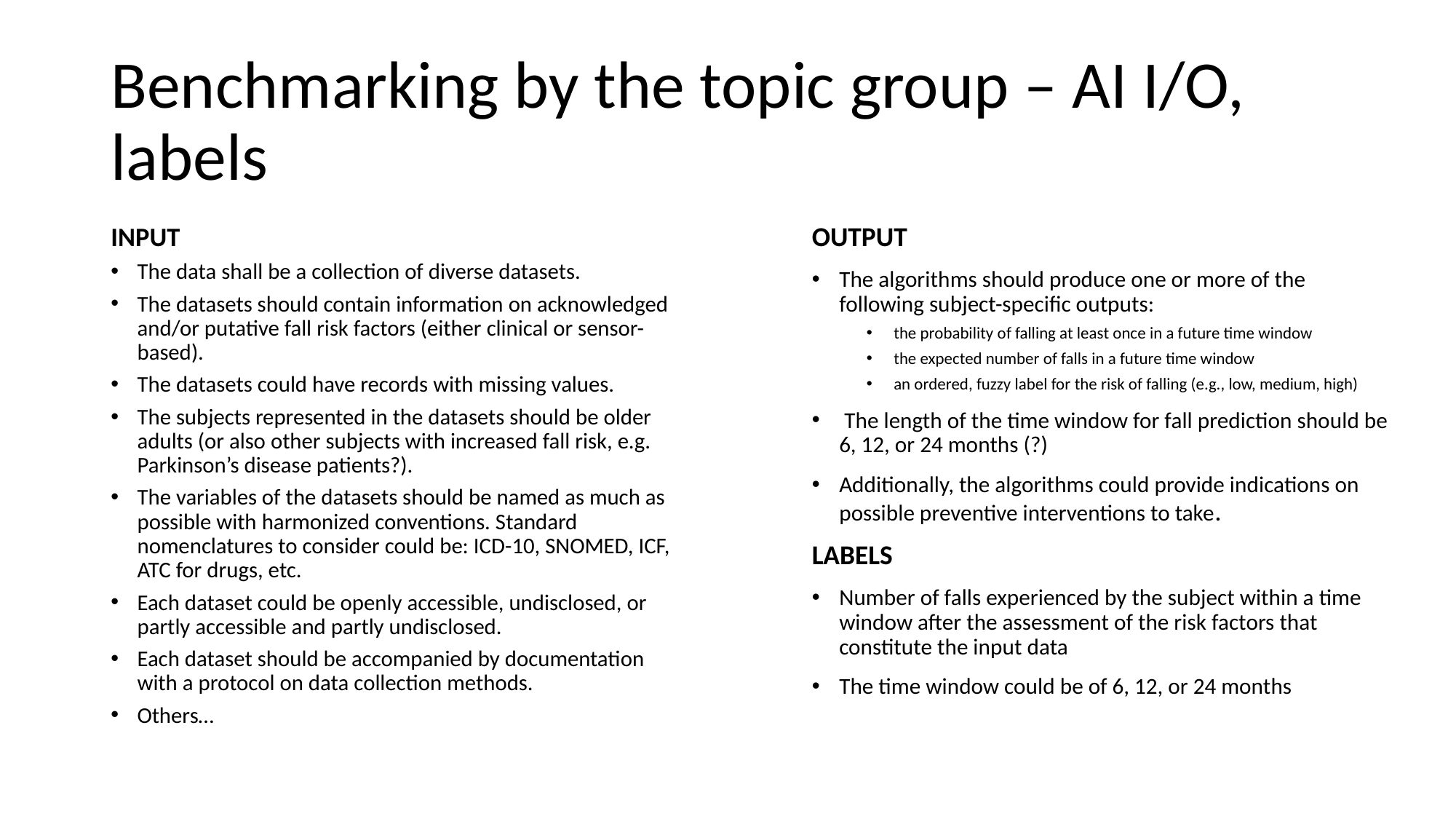

# Benchmarking by the topic group – AI I/O, labels
OUTPUT
The algorithms should produce one or more of the following subject-specific outputs:
the probability of falling at least once in a future time window
the expected number of falls in a future time window
an ordered, fuzzy label for the risk of falling (e.g., low, medium, high)
 The length of the time window for fall prediction should be 6, 12, or 24 months (?)
Additionally, the algorithms could provide indications on possible preventive interventions to take.

INPUT
The data shall be a collection of diverse datasets.
The datasets should contain information on acknowledged and/or putative fall risk factors (either clinical or sensor-based).
The datasets could have records with missing values.
The subjects represented in the datasets should be older adults (or also other subjects with increased fall risk, e.g. Parkinson’s disease patients?).
The variables of the datasets should be named as much as possible with harmonized conventions. Standard nomenclatures to consider could be: ICD-10, SNOMED, ICF, ATC for drugs, etc.
Each dataset could be openly accessible, undisclosed, or partly accessible and partly undisclosed.
Each dataset should be accompanied by documentation with a protocol on data collection methods.
Others…

LABELS
Number of falls experienced by the subject within a time window after the assessment of the risk factors that constitute the input data
The time window could be of 6, 12, or 24 months